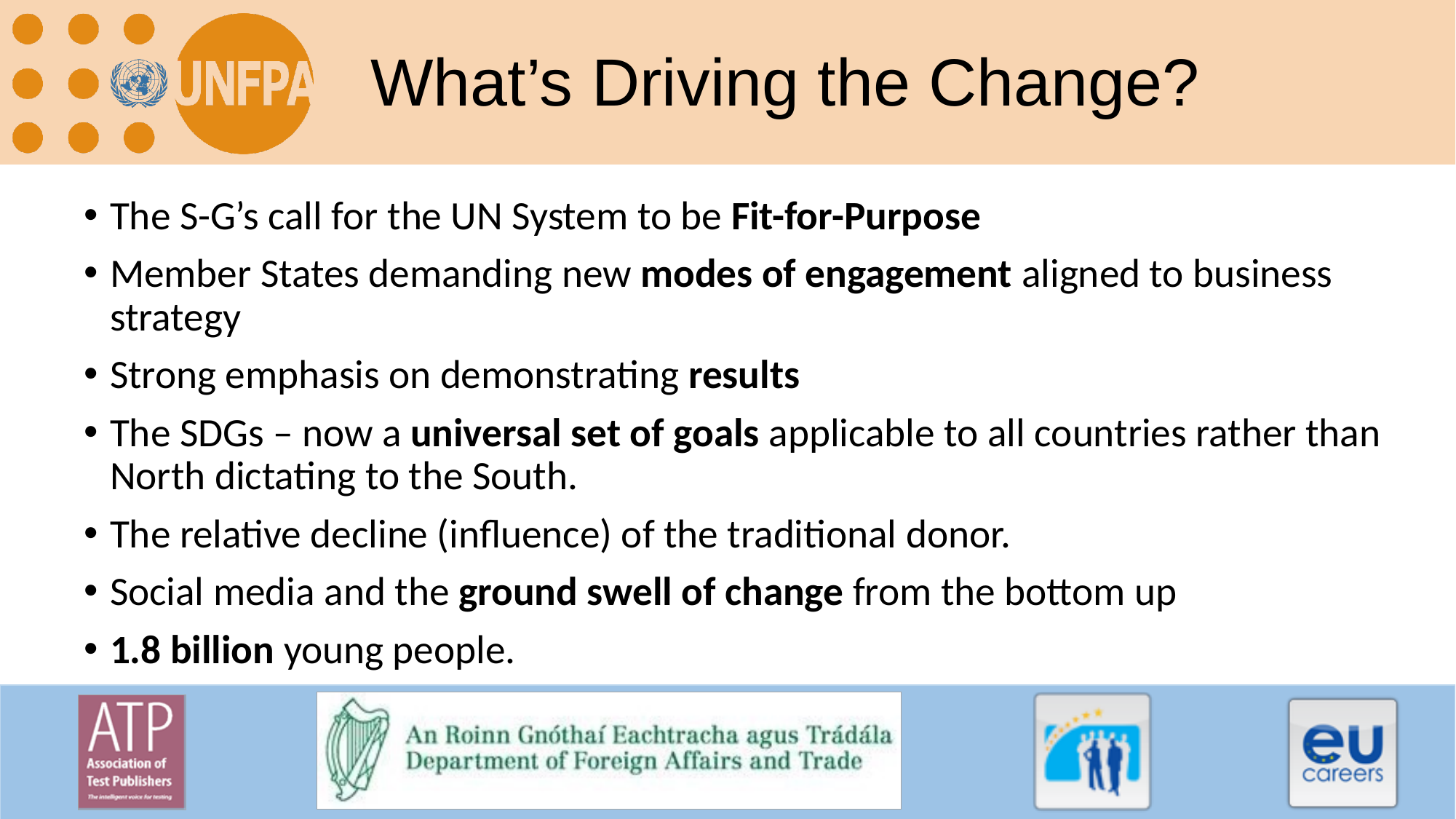

# What’s Driving the Change?
The S-G’s call for the UN System to be Fit-for-Purpose
Member States demanding new modes of engagement aligned to business strategy
Strong emphasis on demonstrating results
The SDGs – now a universal set of goals applicable to all countries rather than North dictating to the South.
The relative decline (influence) of the traditional donor.
Social media and the ground swell of change from the bottom up
1.8 billion young people.